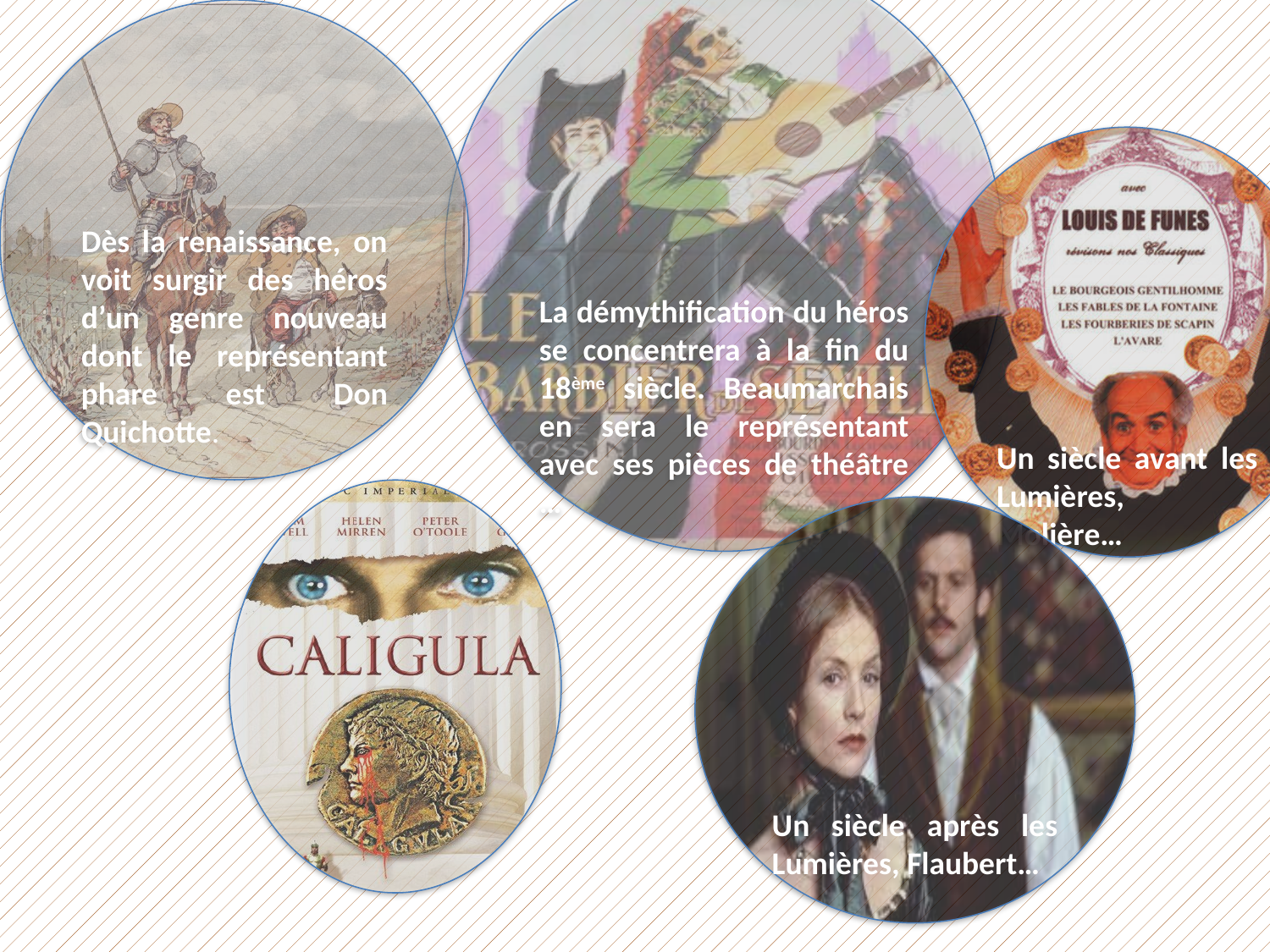

Dès la renaissance, on voit surgir des héros d’un genre nouveau dont le représentant phare est Don Quichotte.

La démythification du héros se concentrera à la fin du 18ème siècle. Beaumarchais en sera le représentant avec ses pièces de théâtre …

Un siècle avant les Lumières, Molière…

Un siècle après les Lumières, Flaubert…